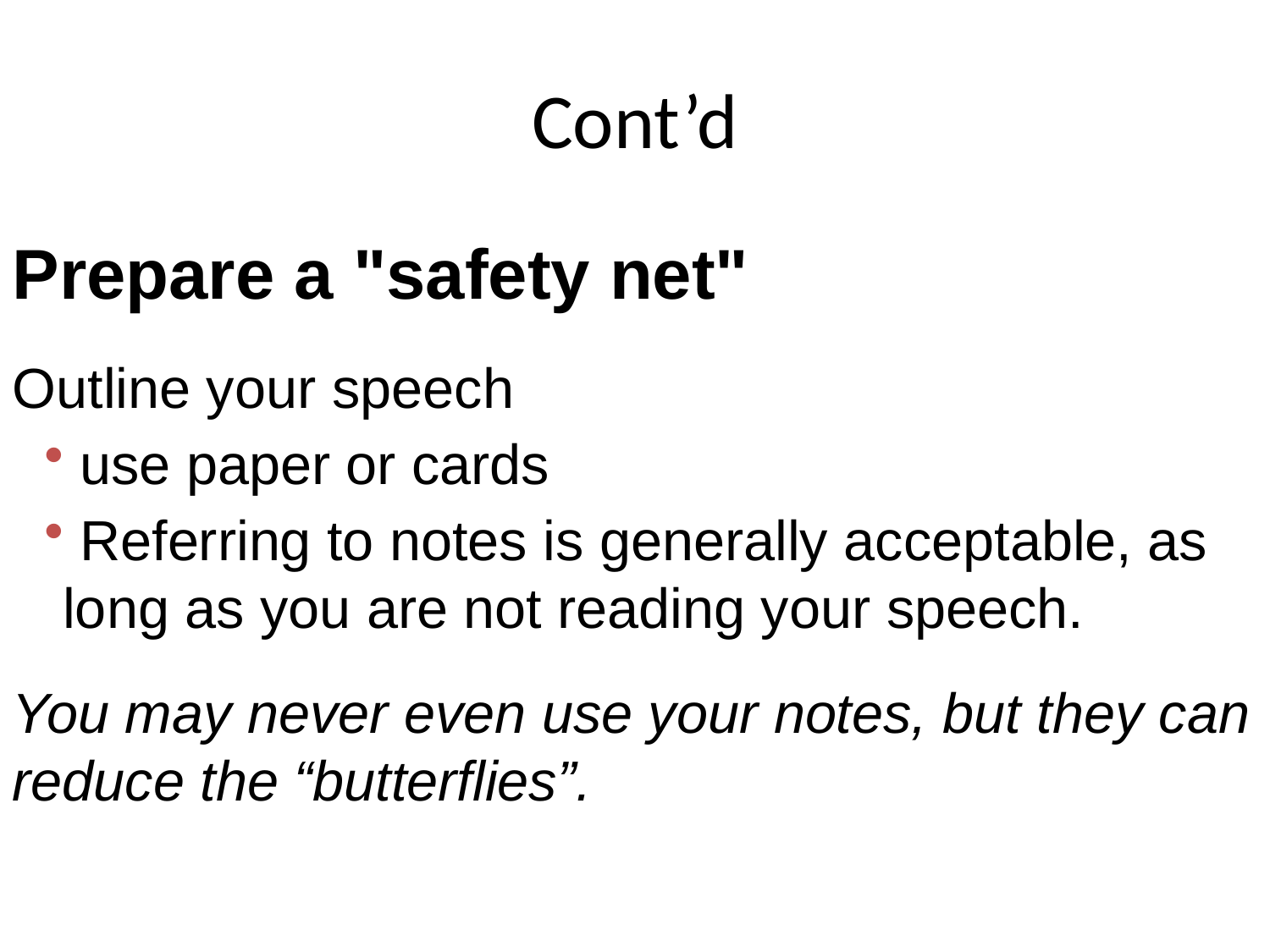

# Cont’d
Prepare a "safety net"

Outline your speech
 use paper or cards
 Referring to notes is generally acceptable, as long as you are not reading your speech.

You may never even use your notes, but they can reduce the “butterflies”.